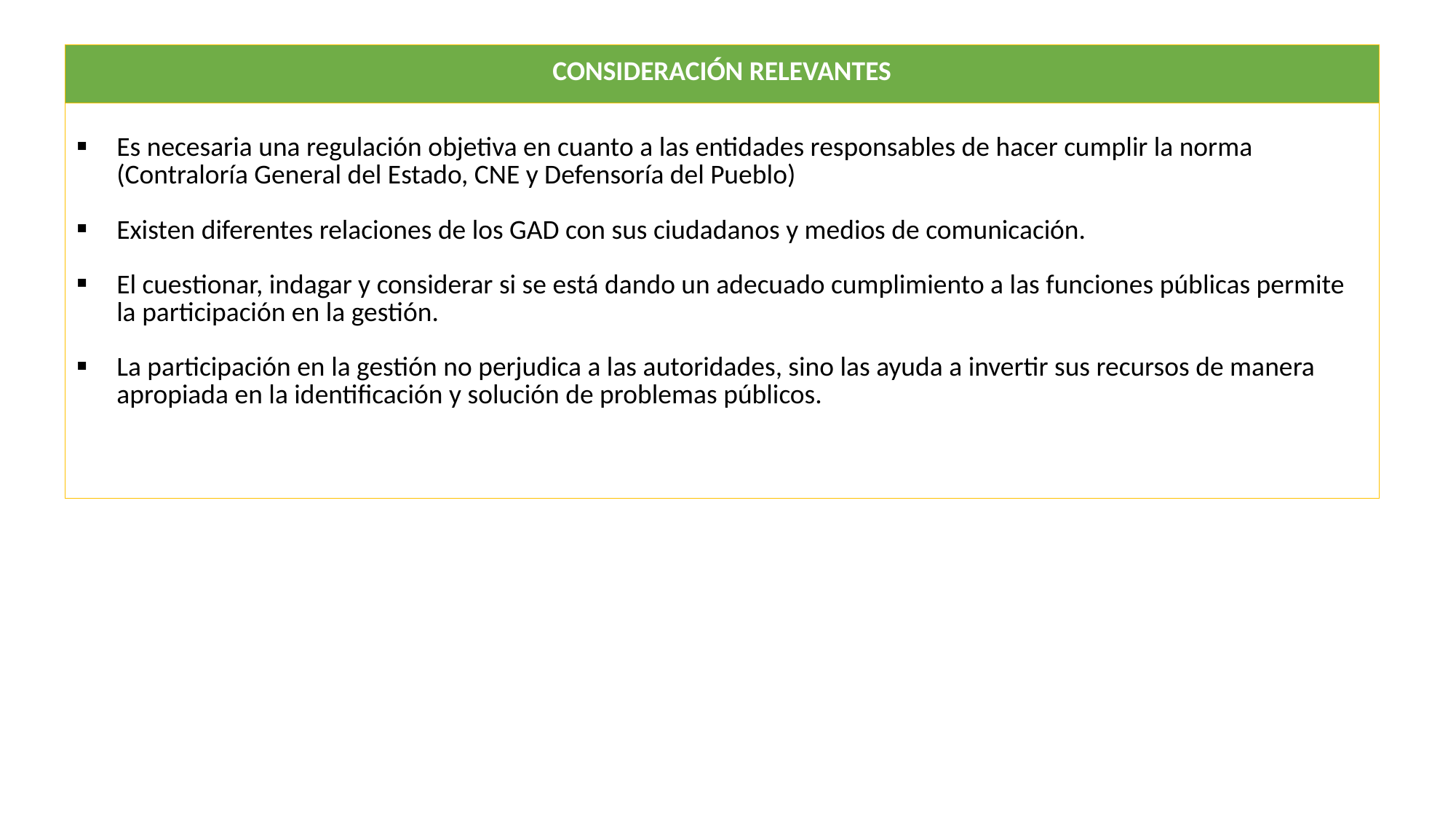

| CONSIDERACIÓN RELEVANTES |
| --- |
| Es necesaria una regulación objetiva en cuanto a las entidades responsables de hacer cumplir la norma (Contraloría General del Estado, CNE y Defensoría del Pueblo) Existen diferentes relaciones de los GAD con sus ciudadanos y medios de comunicación. El cuestionar, indagar y considerar si se está dando un adecuado cumplimiento a las funciones públicas permite la participación en la gestión. La participación en la gestión no perjudica a las autoridades, sino las ayuda a invertir sus recursos de manera apropiada en la identificación y solución de problemas públicos. |